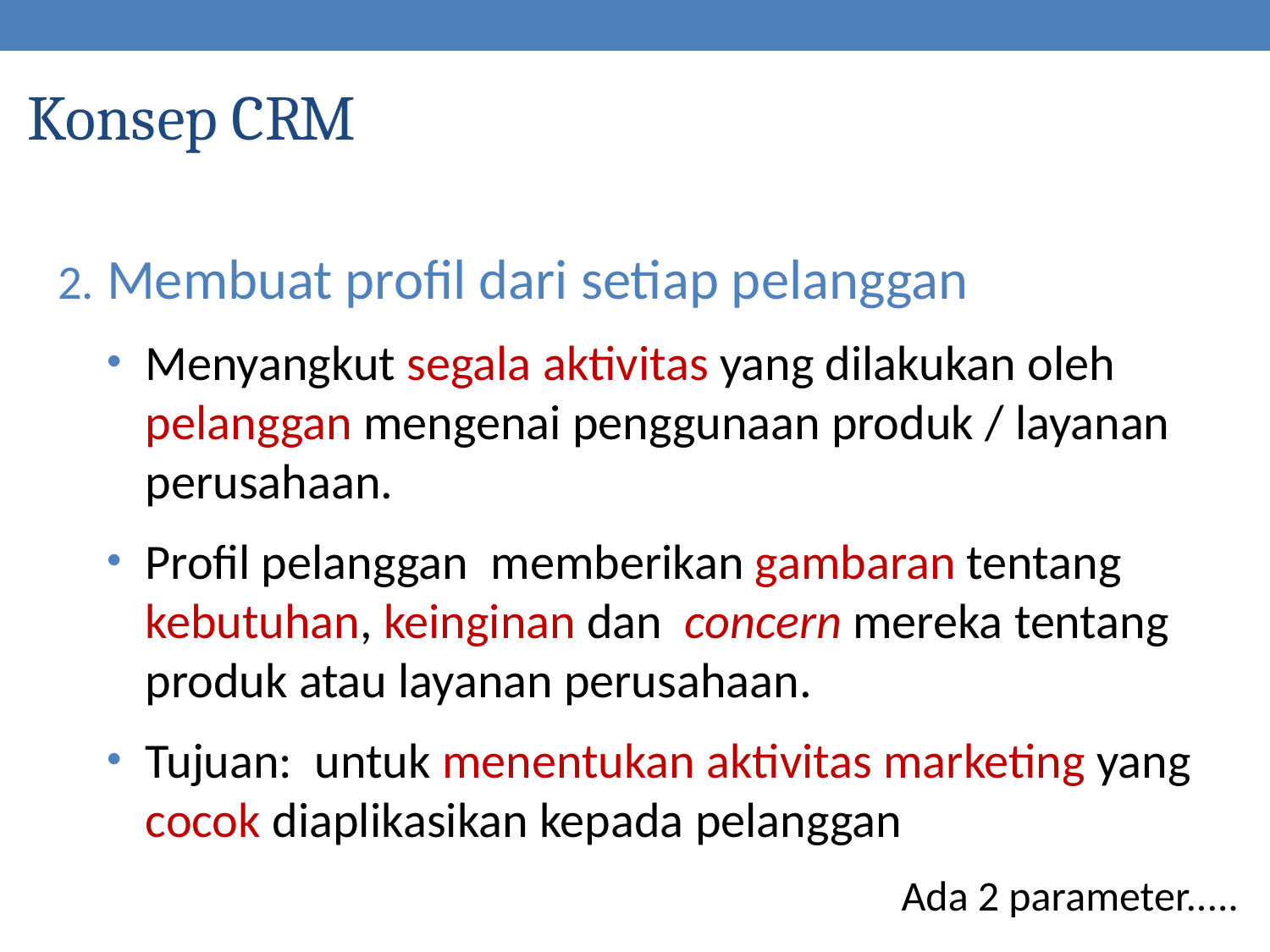

Konsep CRM
Membuat profil dari setiap pelanggan
Menyangkut segala aktivitas yang dilakukan oleh pelanggan mengenai penggunaan produk / layanan perusahaan.
Profil pelanggan  memberikan gambaran tentang kebutuhan, keinginan dan  concern mereka tentang produk atau layanan perusahaan.
Tujuan:  untuk menentukan aktivitas marketing yang cocok diaplikasikan kepada pelanggan
Ada 2 parameter.....